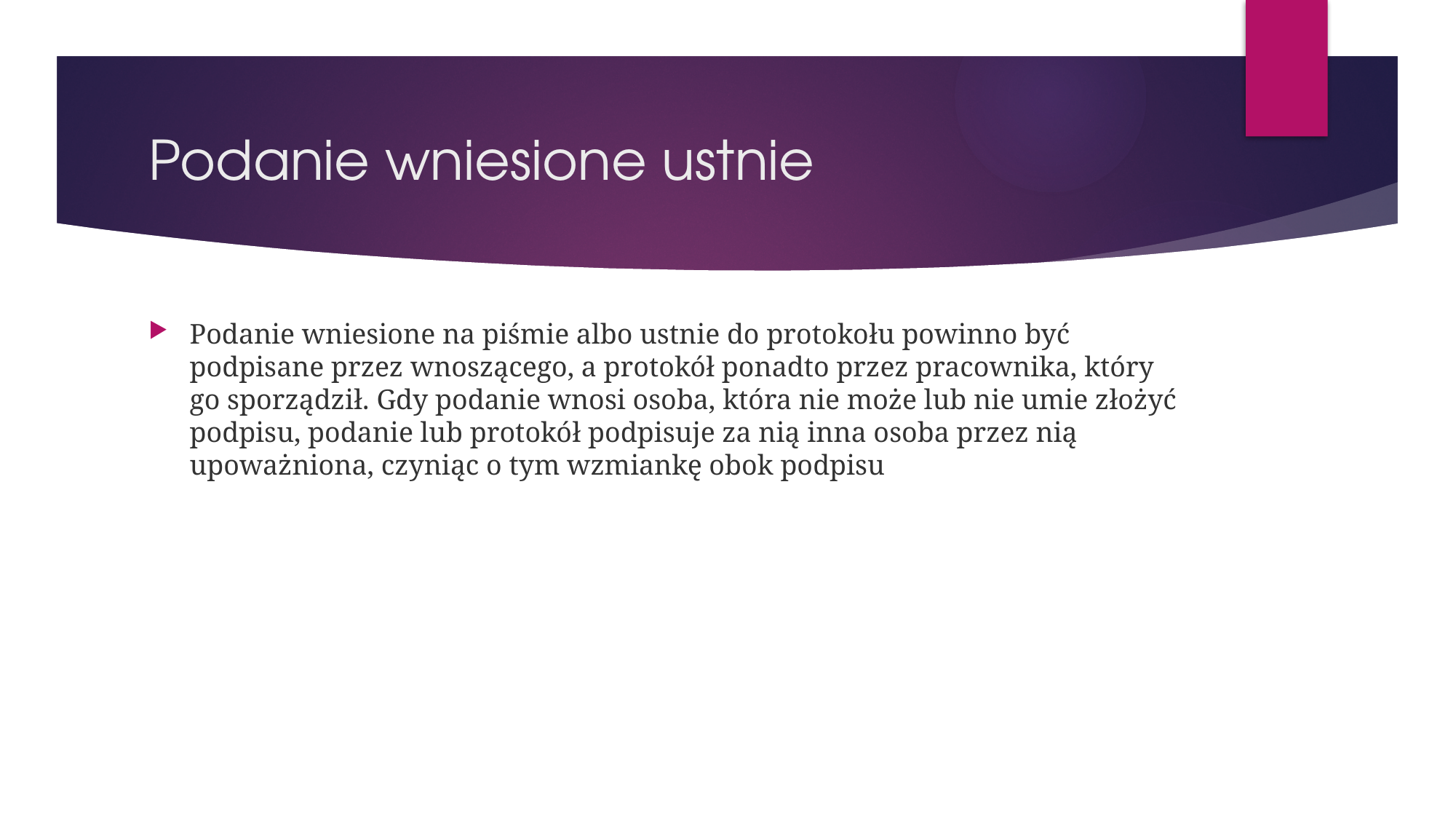

# Podanie wniesione ustnie
Podanie wniesione na piśmie albo ustnie do protokołu powinno być podpisane przez wnoszącego, a protokół ponadto przez pracownika, który go sporządził. Gdy podanie wnosi osoba, która nie może lub nie umie złożyć podpisu, podanie lub protokół podpisuje za nią inna osoba przez nią upoważniona, czyniąc o tym wzmiankę obok podpisu